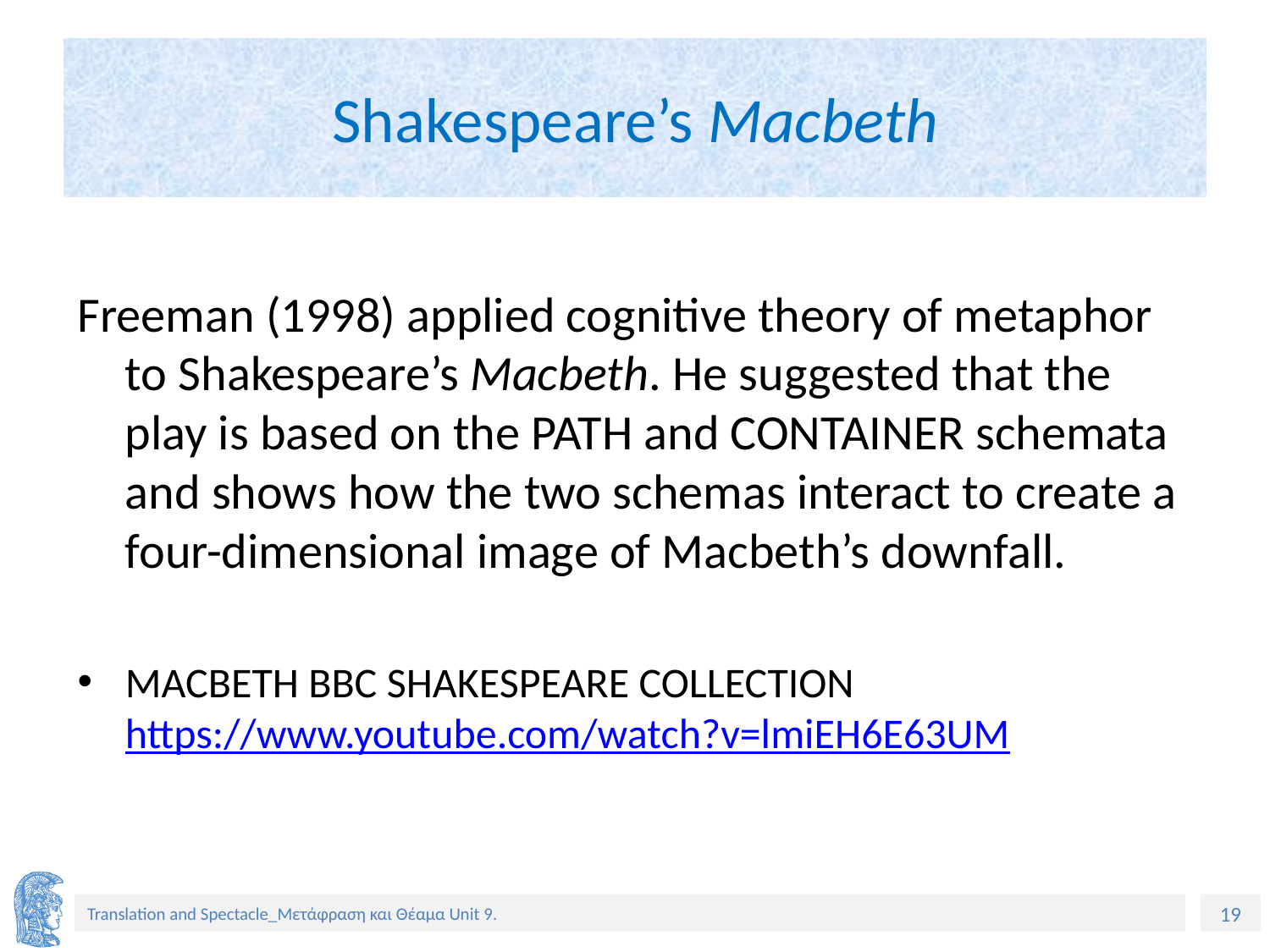

# Shakespeare’s Macbeth
Freeman (1998) applied cognitive theory of metaphor to Shakespeare’s Macbeth. He suggested that the play is based on the PATH and CONTAINER schemata and shows how the two schemas interact to create a four-dimensional image of Macbeth’s downfall.

MACBETH BBC SHAKESPEARE COLLECTION https://www.youtube.com/watch?v=lmiEH6E63UM